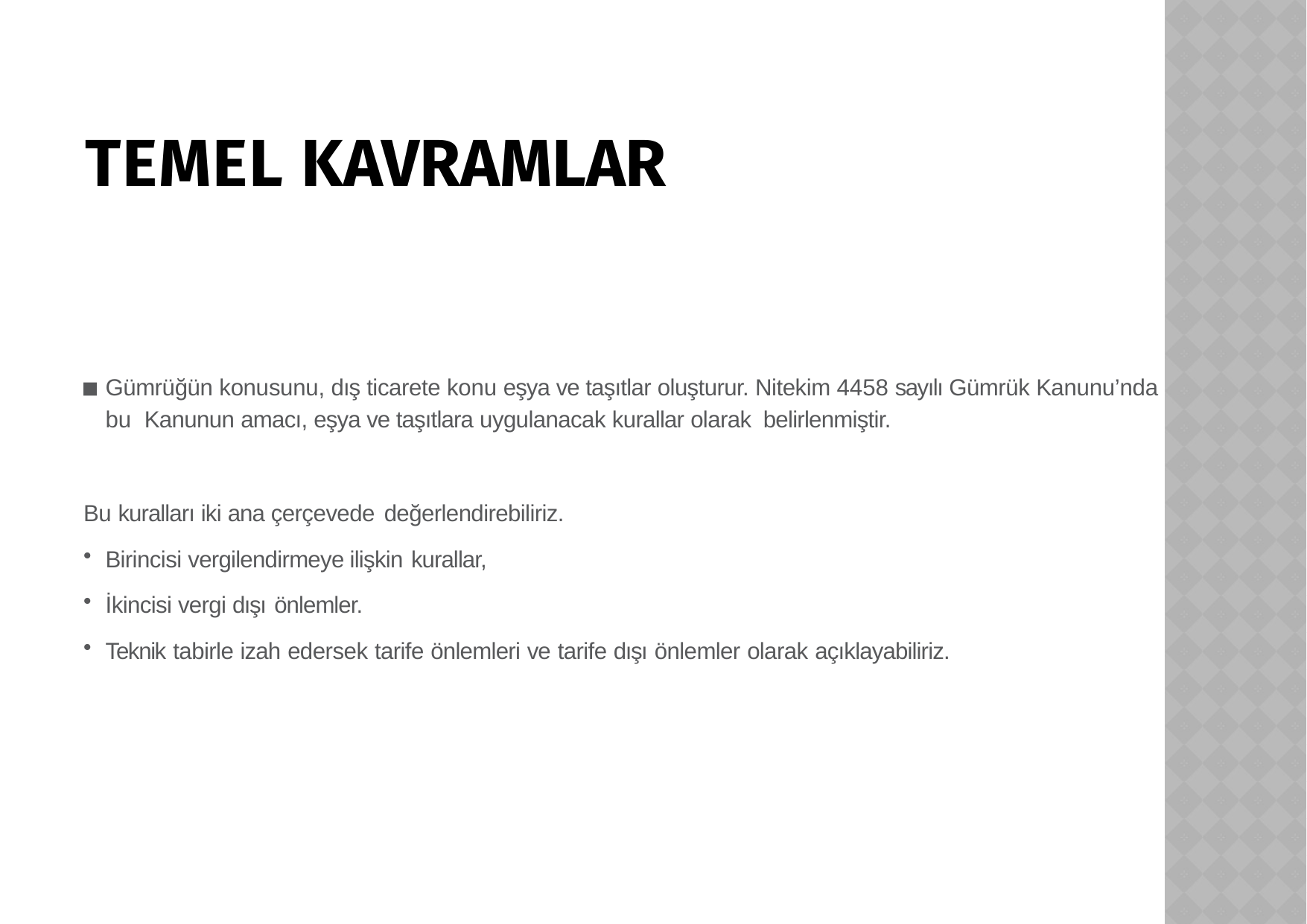

# TEMEL KAVRAMLAR
Gümrüğün konusunu, dış ticarete konu eşya ve taşıtlar oluşturur. Nitekim 4458 sayılı Gümrük Kanunu’nda bu  Kanunun amacı, eşya ve taşıtlara uygulanacak kurallar olarak belirlenmiştir.

Bu kuralları iki ana çerçevede değerlendirebiliriz.
Birincisi vergilendirmeye ilişkin kurallar,
İkincisi vergi dışı önlemler.
Teknik tabirle izah edersek tarife önlemleri ve tarife dışı önlemler olarak açıklayabiliriz.